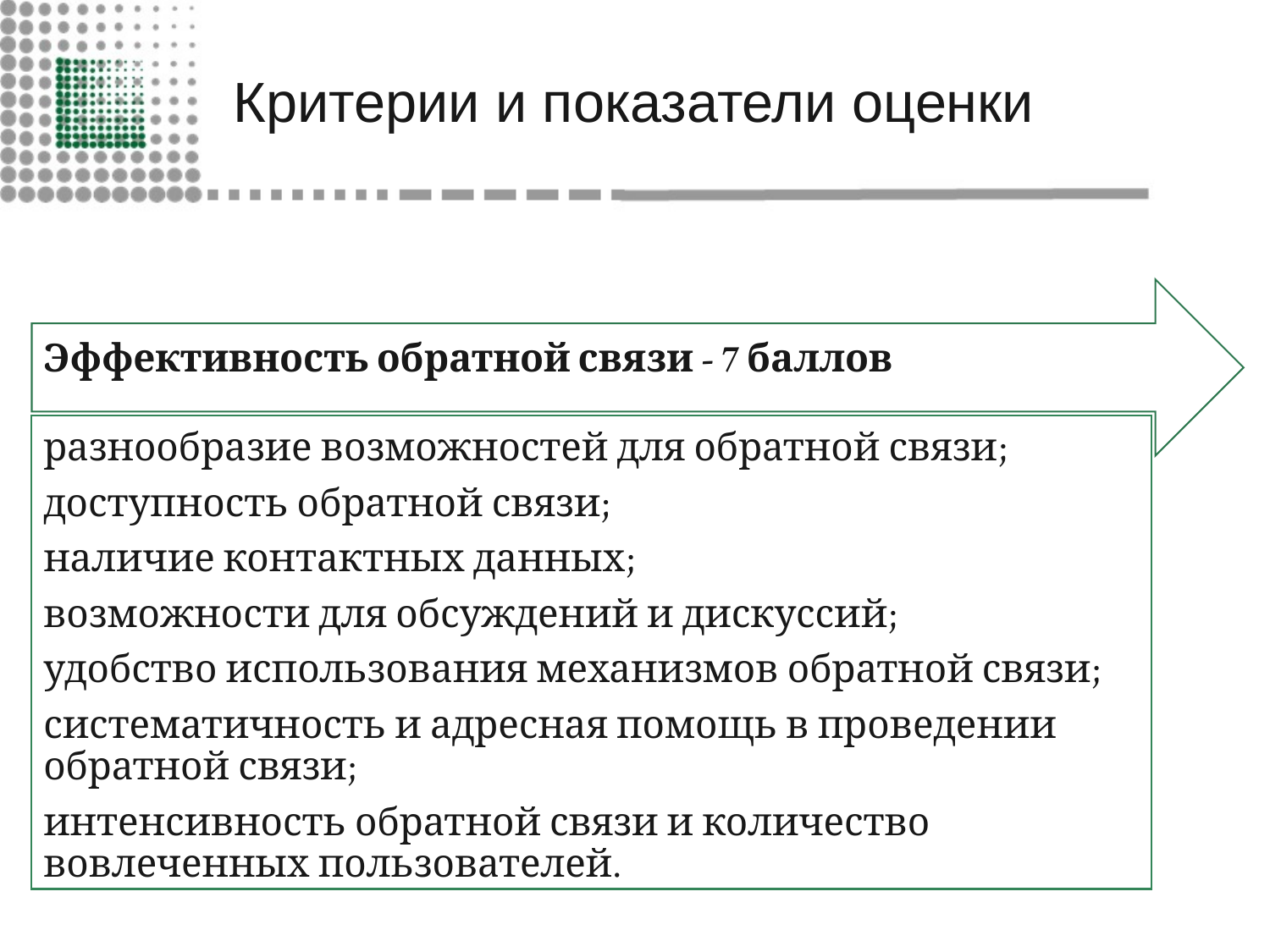

# Критерии и показатели оценки
Эффективность обратной связи - 7 баллов
разнообразие возможностей для обратной связи;
доступность обратной связи;
наличие контактных данных;
возможности для обсуждений и дискуссий;
удобство использования механизмов обратной связи;
систематичность и адресная помощь в проведении обратной связи;
интенсивность обратной связи и количество вовлеченных пользователей.